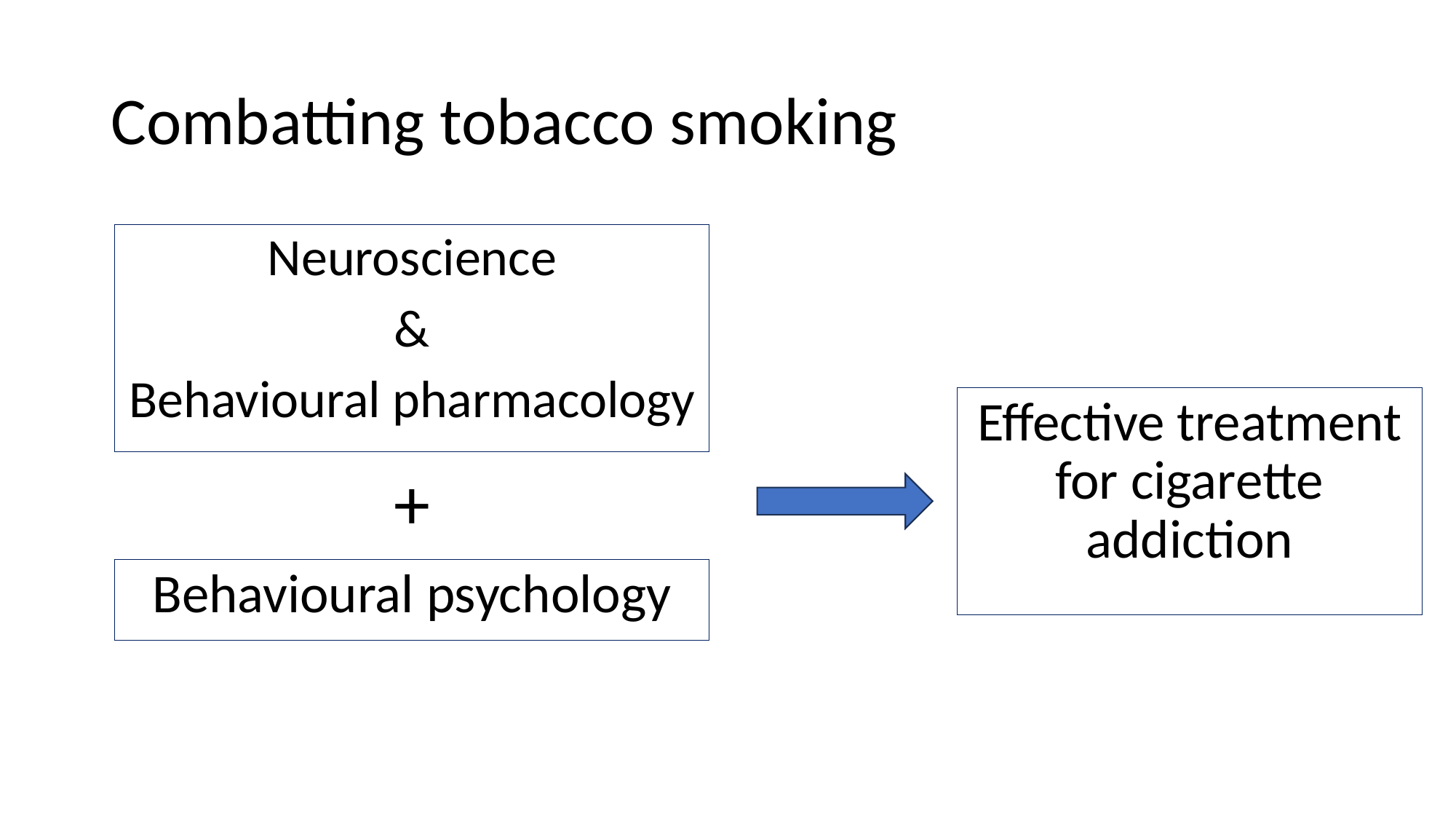

# Combatting tobacco smoking
Neuroscience
&
Behavioural pharmacology
Effective treatment for cigarette addiction
+

Behavioural psychology